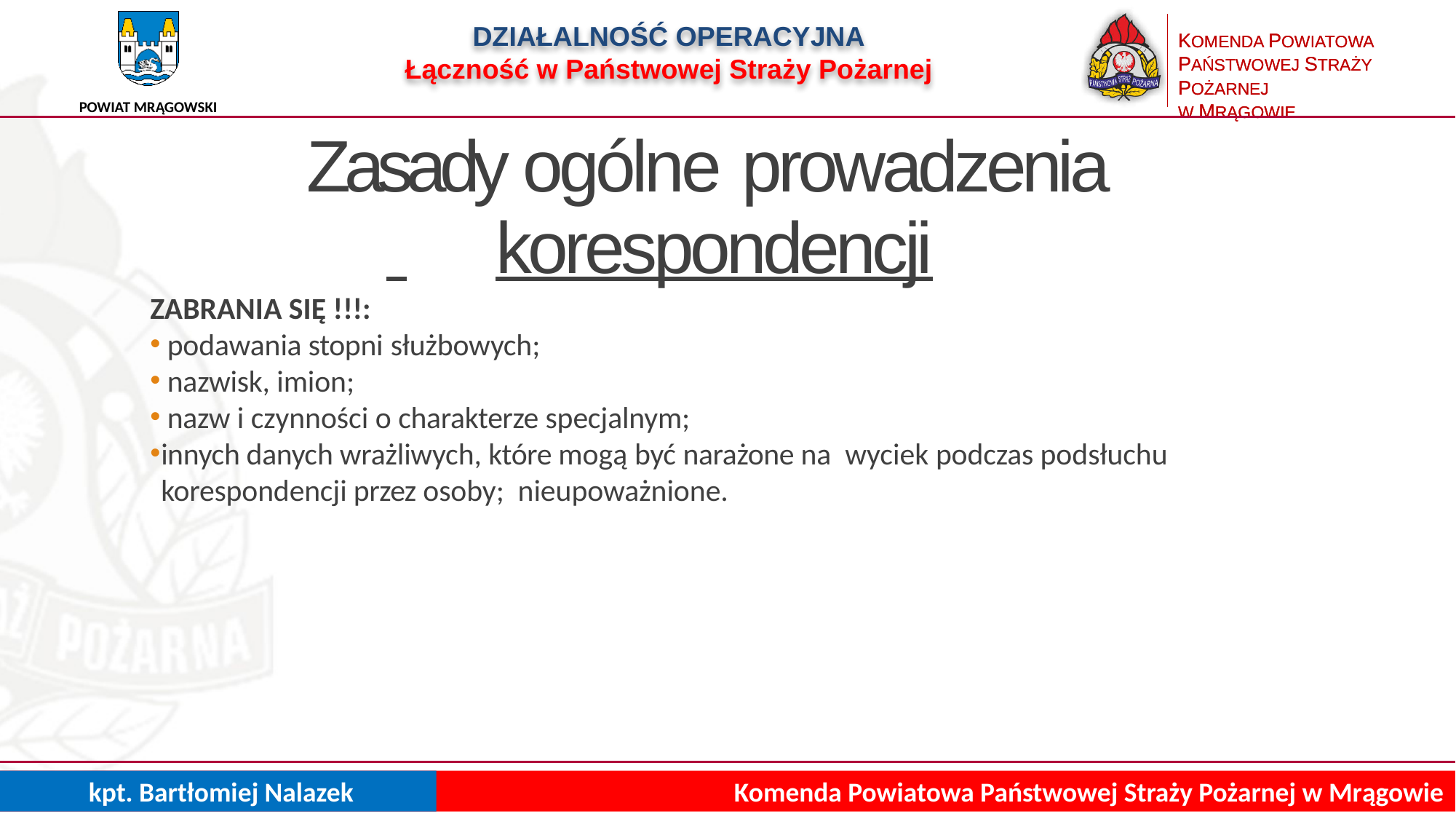

DZIAŁALNOŚĆ OPERACYJNA
Łączność w Państwowej Straży Pożarnej
Zasady ogólne prowadzenia
 	korespondencji
ZABRANIA SIĘ !!!:
podawania stopni służbowych;
nazwisk, imion;
nazw i czynności o charakterze specjalnym;
innych danych wrażliwych, które mogą być narażone na  wyciek podczas podsłuchu korespondencji przez osoby;  nieupoważnione.